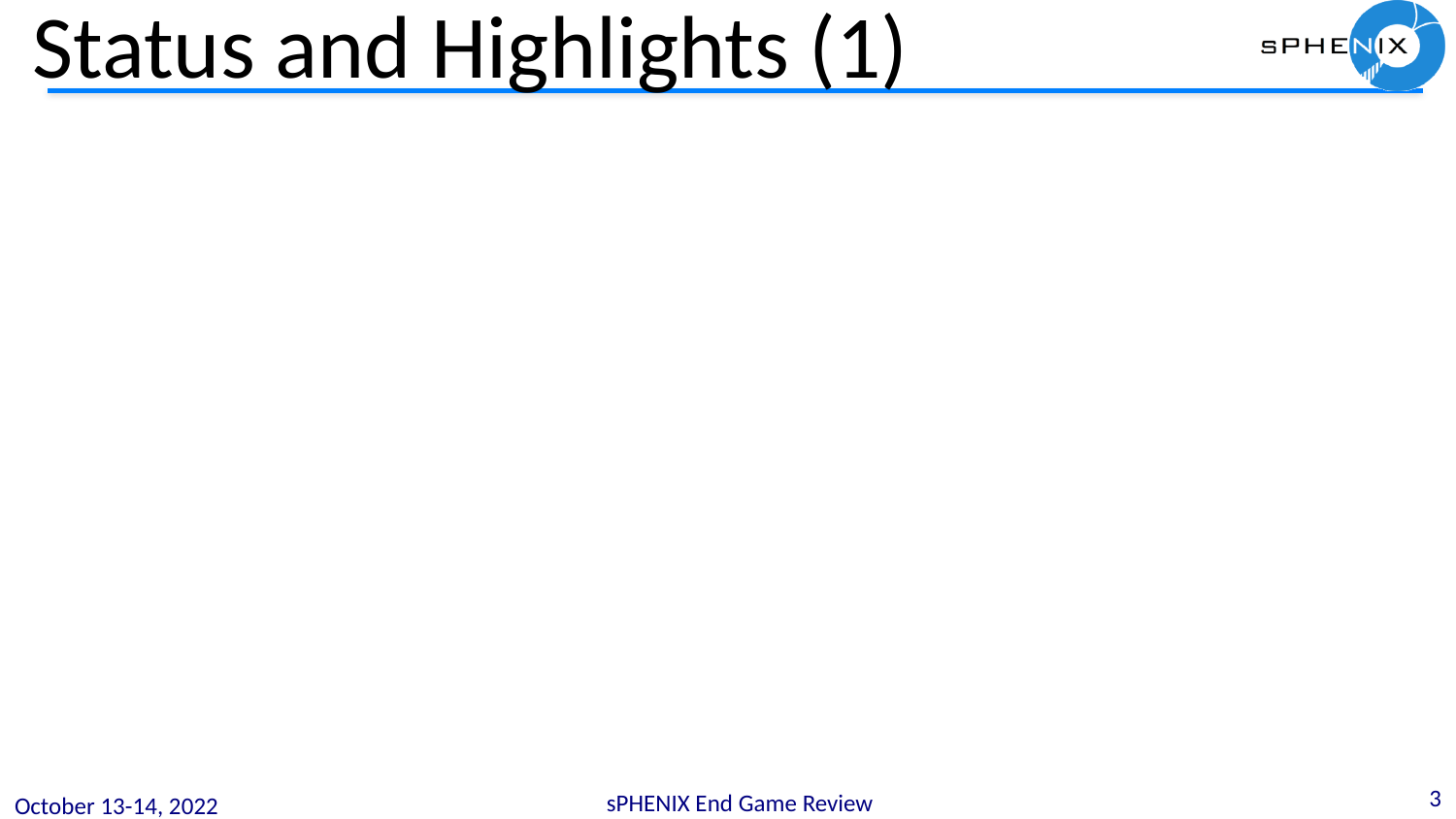

# Status and Highlights (1)
3
sPHENIX End Game Review
October 13-14, 2022